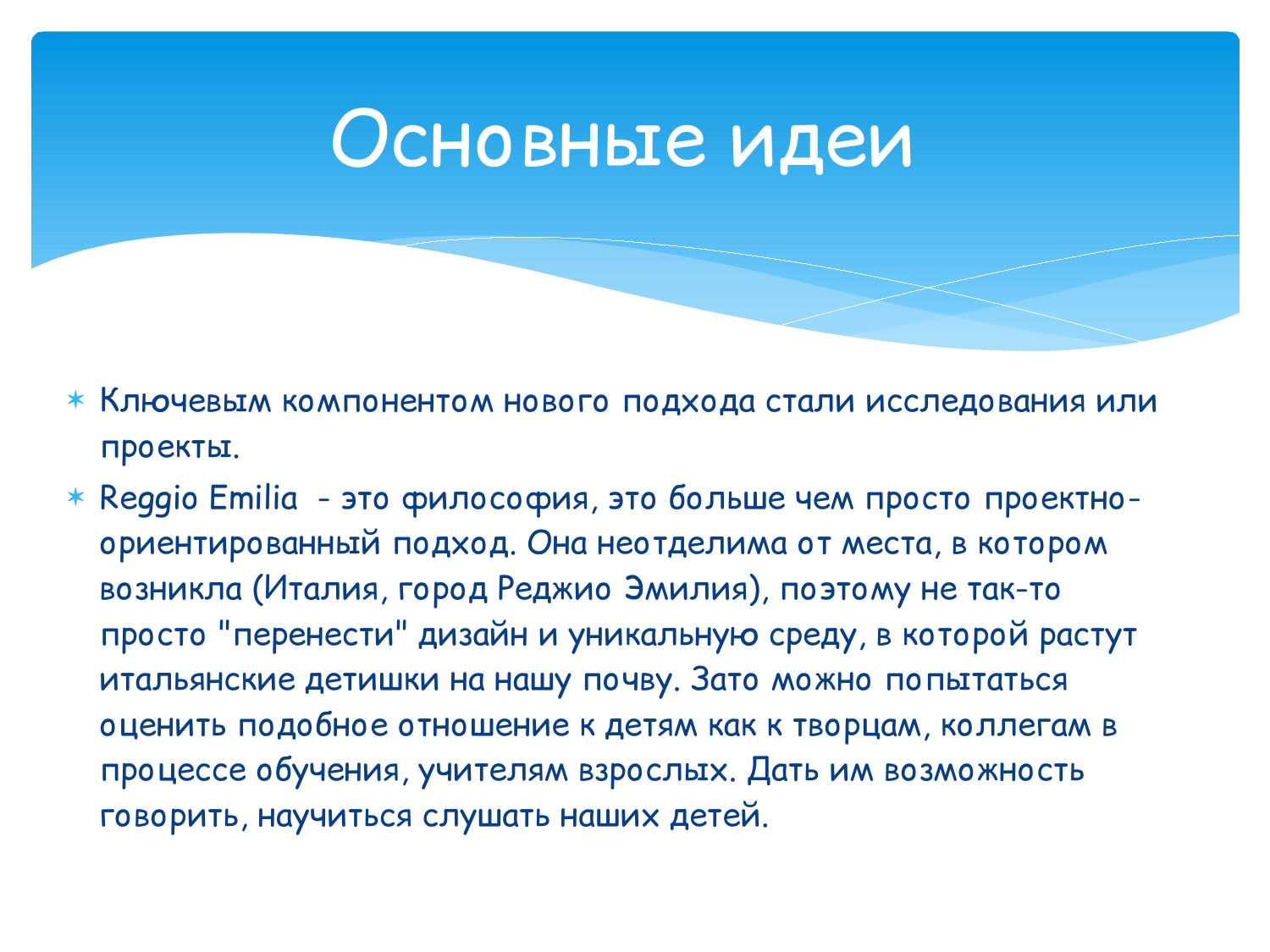

# Основные идеи
Ключевым компонентом нового подхода стали исследования или проекты.
Reggio Emilia  - это философия, это больше чем просто проектно-ориентированный подход. Она неотделима от места, в котором возникла (Италия, город Реджио Эмилия), поэтому не так-то просто "перенести" дизайн и уникальную среду, в которой растут итальянские детишки на нашу почву. Зато можно попытаться оценить подобное отношение к детям как к творцам, коллегам в процессе обучения, учителям взрослых. Дать им возможность говорить, научиться слушать наших детей.